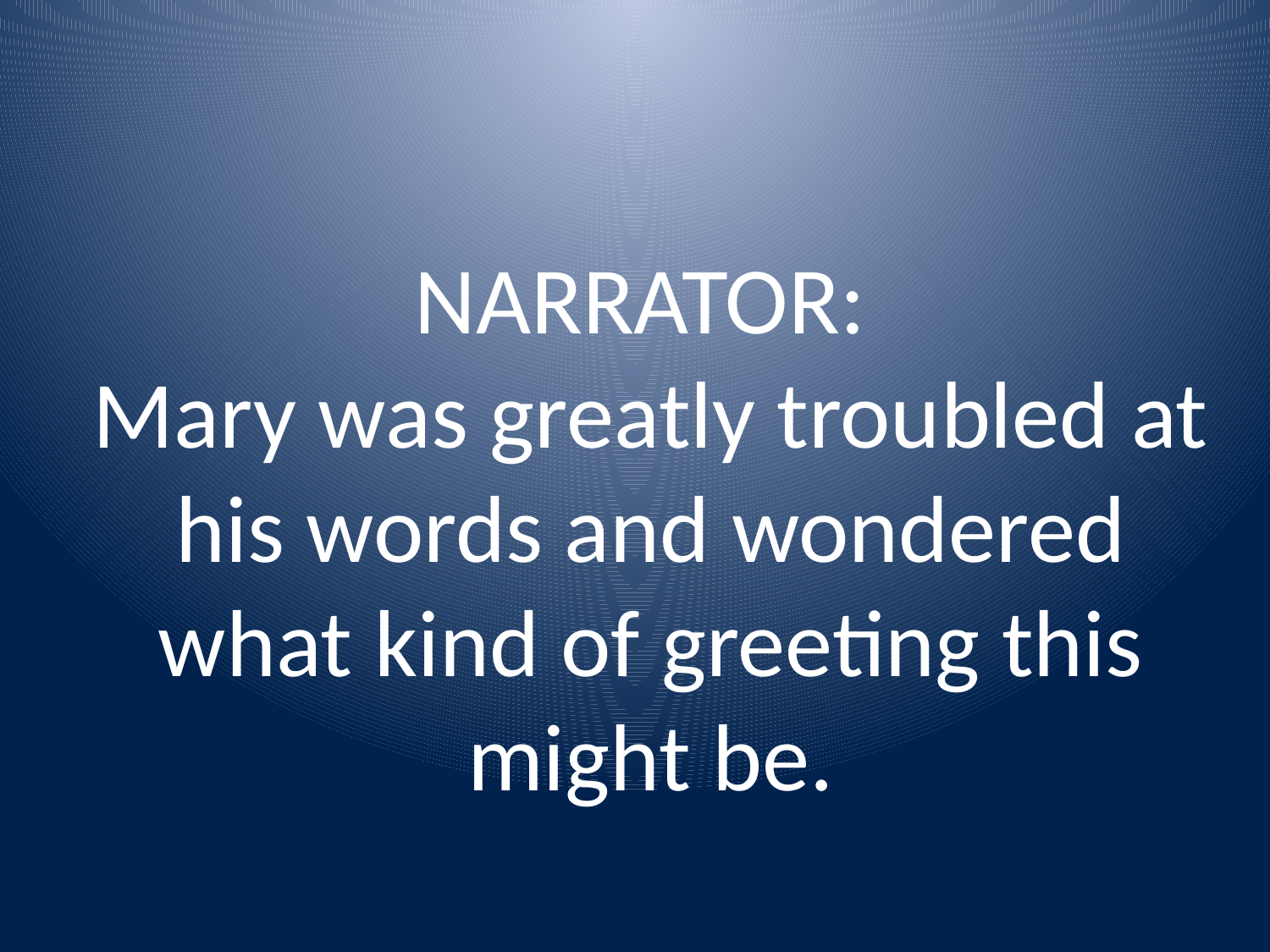

NARRATOR:
Mary was greatly troubled at his words and wondered what kind of greeting this might be.